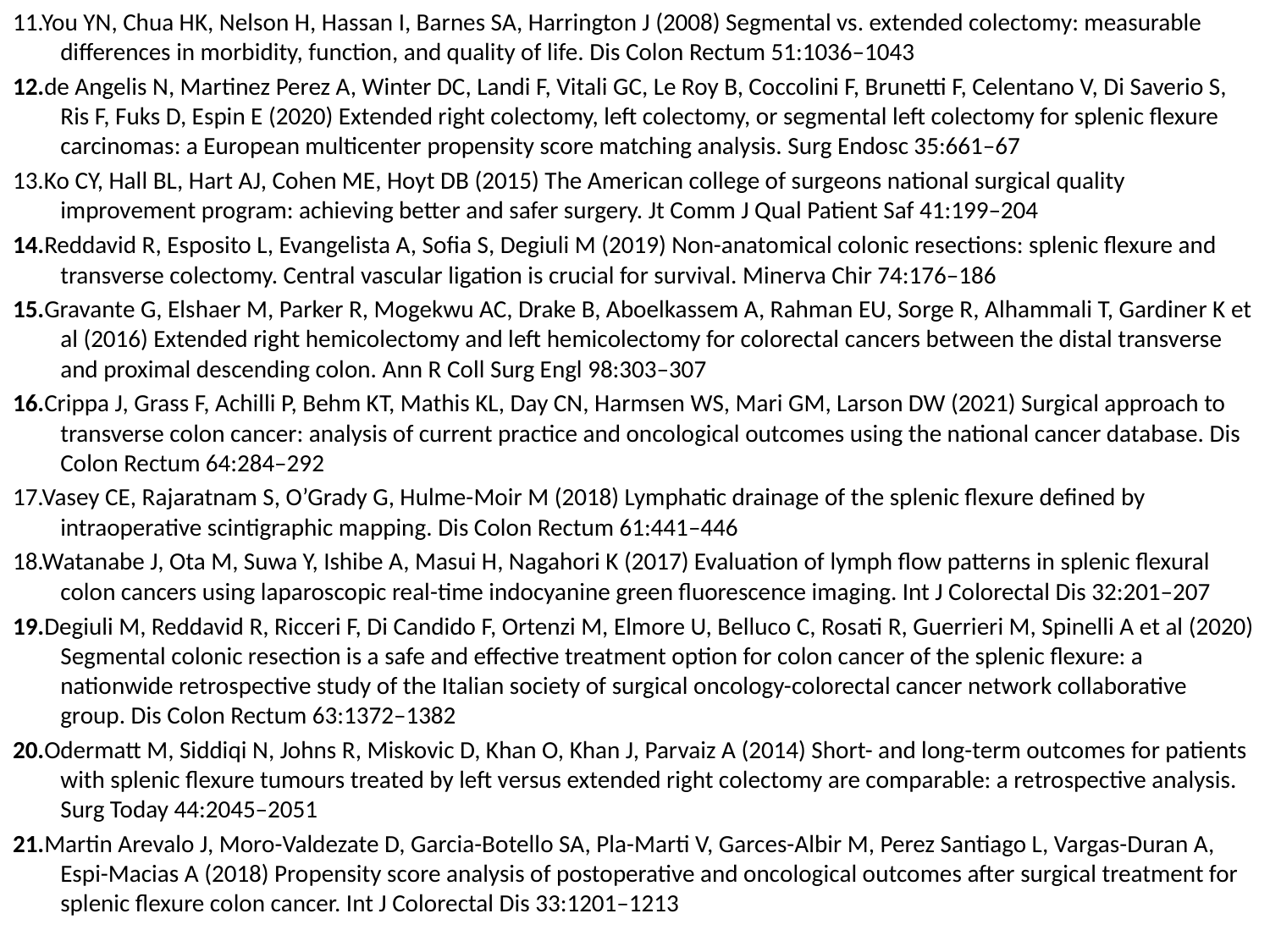

11.You YN, Chua HK, Nelson H, Hassan I, Barnes SA, Harrington J (2008) Segmental vs. extended colectomy: measurable differences in morbidity, function, and quality of life. Dis Colon Rectum 51:1036–1043
12.de Angelis N, Martinez Perez A, Winter DC, Landi F, Vitali GC, Le Roy B, Coccolini F, Brunetti F, Celentano V, Di Saverio S, Ris F, Fuks D, Espin E (2020) Extended right colectomy, left colectomy, or segmental left colectomy for splenic flexure carcinomas: a European multicenter propensity score matching analysis. Surg Endosc 35:661–67
13.Ko CY, Hall BL, Hart AJ, Cohen ME, Hoyt DB (2015) The American college of surgeons national surgical quality improvement program: achieving better and safer surgery. Jt Comm J Qual Patient Saf 41:199–204
14.Reddavid R, Esposito L, Evangelista A, Sofia S, Degiuli M (2019) Non-anatomical colonic resections: splenic flexure and transverse colectomy. Central vascular ligation is crucial for survival. Minerva Chir 74:176–186
15.Gravante G, Elshaer M, Parker R, Mogekwu AC, Drake B, Aboelkassem A, Rahman EU, Sorge R, Alhammali T, Gardiner K et al (2016) Extended right hemicolectomy and left hemicolectomy for colorectal cancers between the distal transverse and proximal descending colon. Ann R Coll Surg Engl 98:303–307
16.Crippa J, Grass F, Achilli P, Behm KT, Mathis KL, Day CN, Harmsen WS, Mari GM, Larson DW (2021) Surgical approach to transverse colon cancer: analysis of current practice and oncological outcomes using the national cancer database. Dis Colon Rectum 64:284–292
17.Vasey CE, Rajaratnam S, O’Grady G, Hulme-Moir M (2018) Lymphatic drainage of the splenic flexure defined by intraoperative scintigraphic mapping. Dis Colon Rectum 61:441–446
18.Watanabe J, Ota M, Suwa Y, Ishibe A, Masui H, Nagahori K (2017) Evaluation of lymph flow patterns in splenic flexural colon cancers using laparoscopic real-time indocyanine green fluorescence imaging. Int J Colorectal Dis 32:201–207
19.Degiuli M, Reddavid R, Ricceri F, Di Candido F, Ortenzi M, Elmore U, Belluco C, Rosati R, Guerrieri M, Spinelli A et al (2020) Segmental colonic resection is a safe and effective treatment option for colon cancer of the splenic flexure: a nationwide retrospective study of the Italian society of surgical oncology-colorectal cancer network collaborative group. Dis Colon Rectum 63:1372–1382
20.Odermatt M, Siddiqi N, Johns R, Miskovic D, Khan O, Khan J, Parvaiz A (2014) Short- and long-term outcomes for patients with splenic flexure tumours treated by left versus extended right colectomy are comparable: a retrospective analysis. Surg Today 44:2045–2051
21.Martin Arevalo J, Moro-Valdezate D, Garcia-Botello SA, Pla-Marti V, Garces-Albir M, Perez Santiago L, Vargas-Duran A, Espi-Macias A (2018) Propensity score analysis of postoperative and oncological outcomes after surgical treatment for splenic flexure colon cancer. Int J Colorectal Dis 33:1201–1213